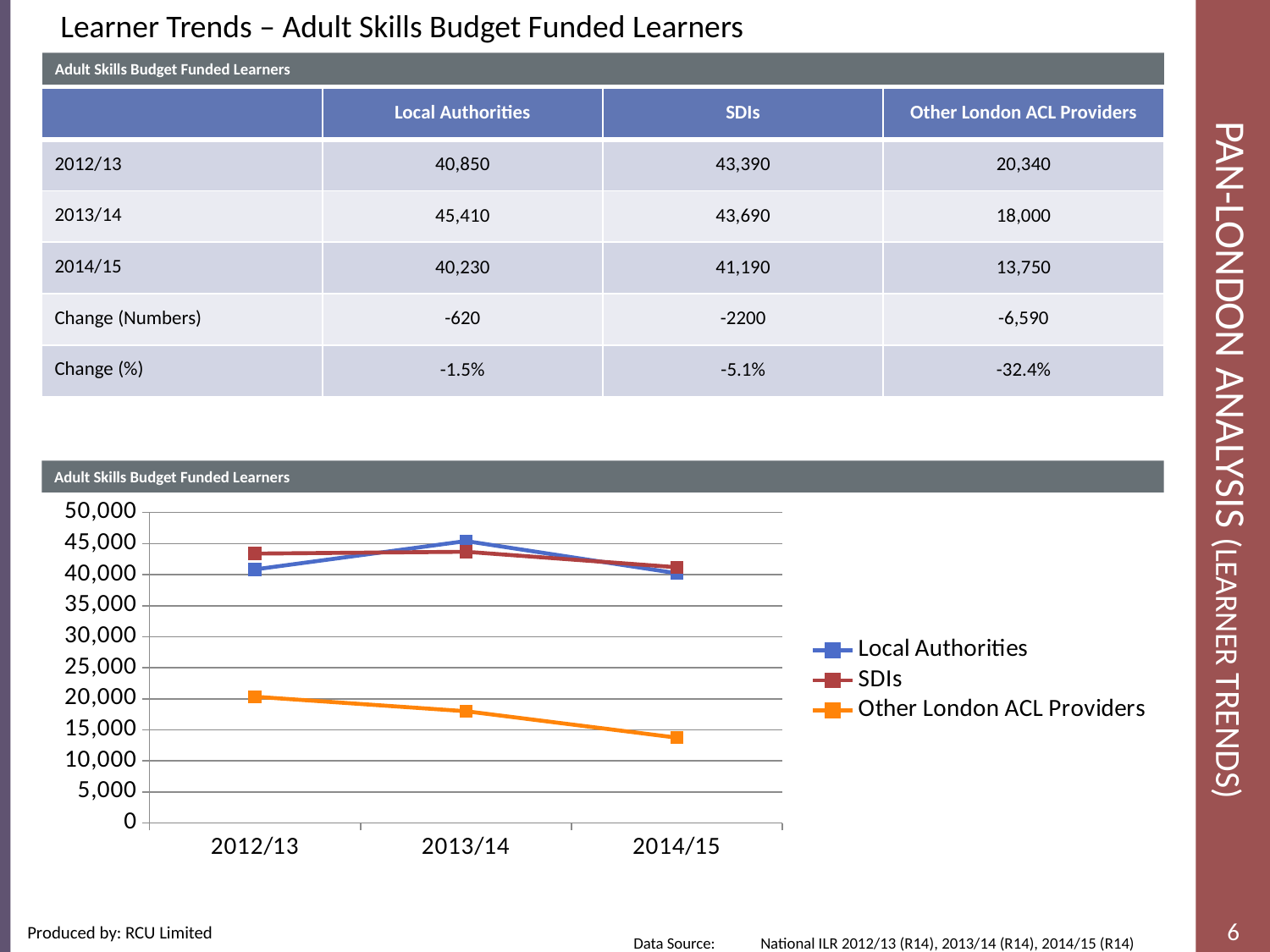

Learner Trends – Adult Skills Budget Funded Learners
Adult Skills Budget Funded Learners
# Pan-London Analysis (LEARNER Trends)
|  | Local Authorities | SDIs | Other London ACL Providers |
| --- | --- | --- | --- |
| 2012/13 | 40,850 | 43,390 | 20,340 |
| 2013/14 | 45,410 | 43,690 | 18,000 |
| 2014/15 | 40,230 | 41,190 | 13,750 |
| Change (Numbers) | -620 | -2200 | -6,590 |
| Change (%) | -1.5% | -5.1% | -32.4% |
Adult Skills Budget Funded Learners

### Chart

| Category | Local Authorities | SDIs | Other London ACL Providers |
|---|---|---|---|
| 2012/13 | 40850.0 | 43390.0 | 20340.0 |
| 2013/14 | 45410.0 | 43690.0 | 18000.0 |
| 2014/15 | 40230.0 | 41190.0 | 13750.0 |
Data Source: 	National ILR 2012/13 (R14), 2013/14 (R14), 2014/15 (R14)